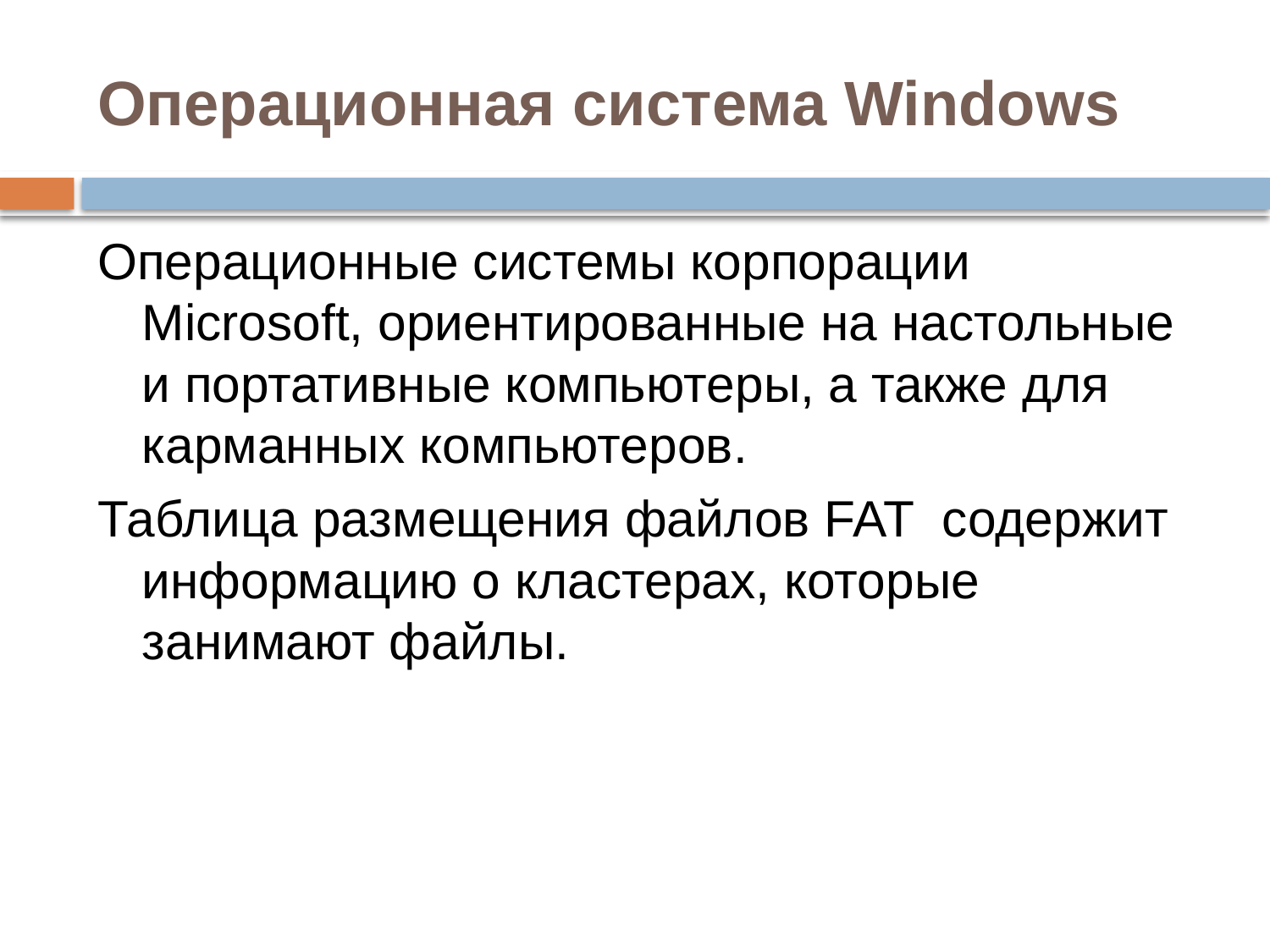

# Операционная система Windows
Операционные системы корпорации Microsoft, ориентированные на настольные и портативные компьютеры, а также для карманных компьютеров.
Таблица размещения файлов FAT  содержит информацию о кластерах, которые занимают файлы.